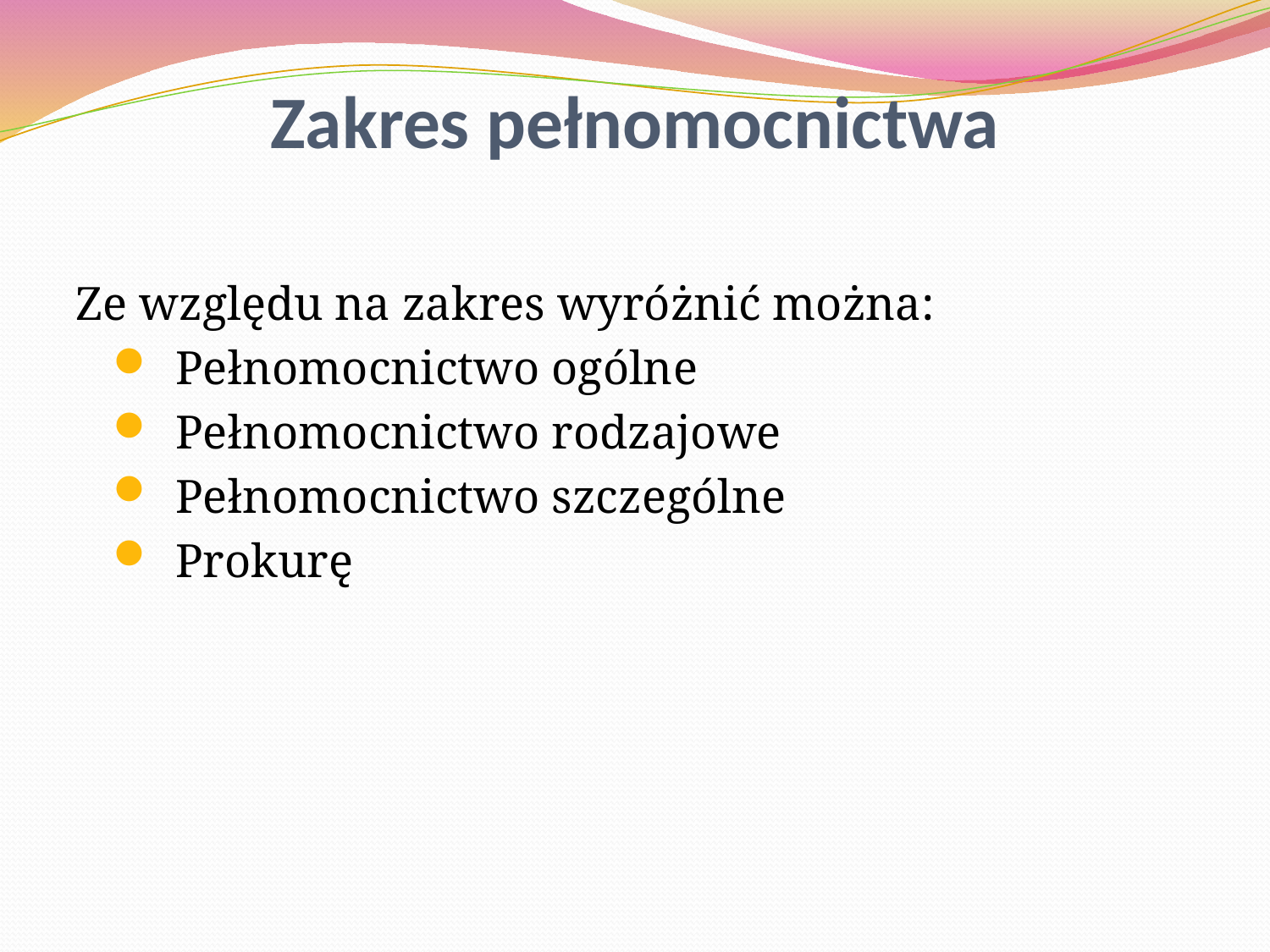

Zakres pełnomocnictwa
Ze względu na zakres wyróżnić można:
Pełnomocnictwo ogólne
Pełnomocnictwo rodzajowe
Pełnomocnictwo szczególne
Prokurę